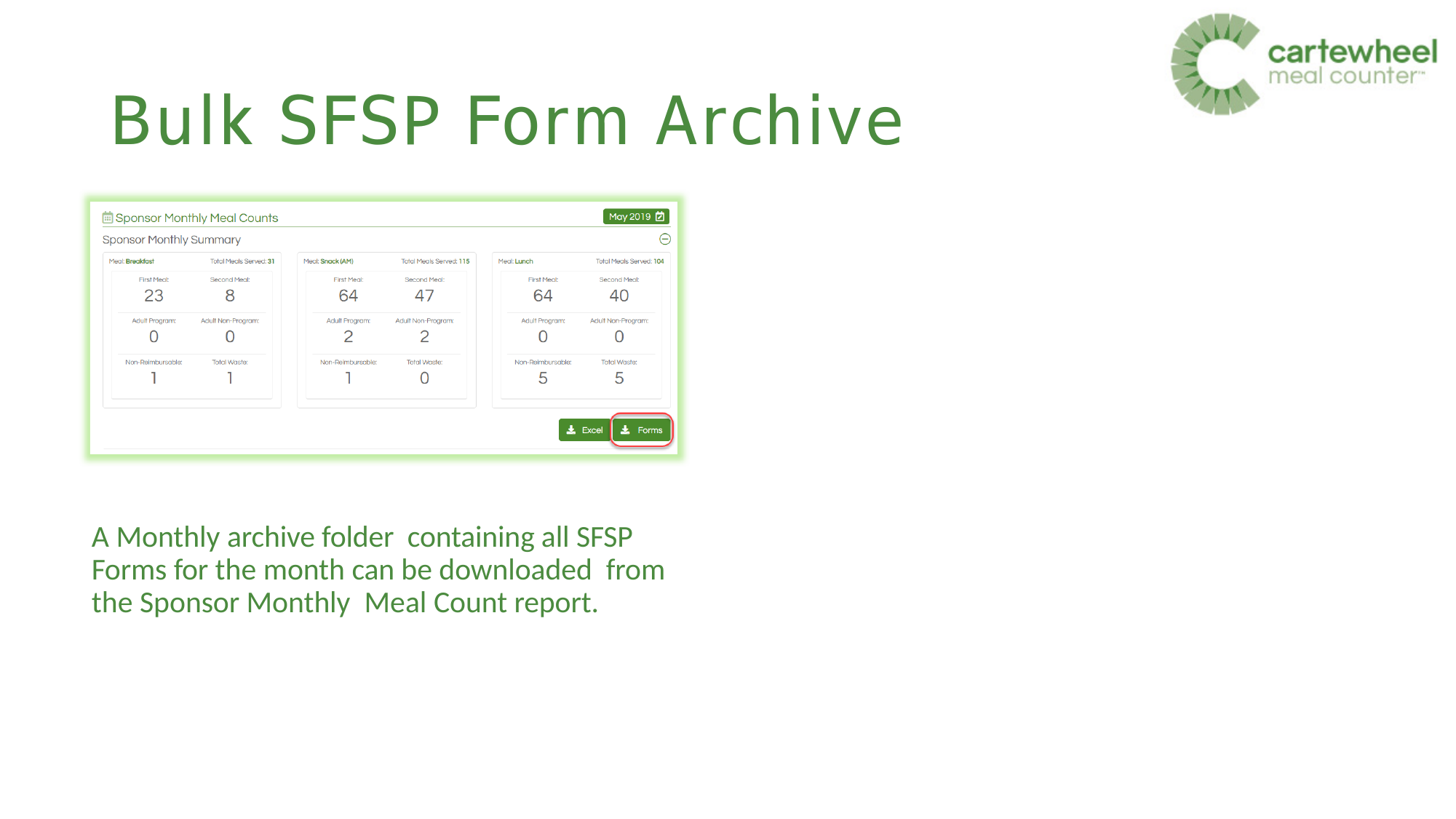

# Bulk SFSP Form Archive

A Monthly archive folder  containing all SFSP Forms for the month can be downloaded  from the Sponsor Monthly  Meal Count report.